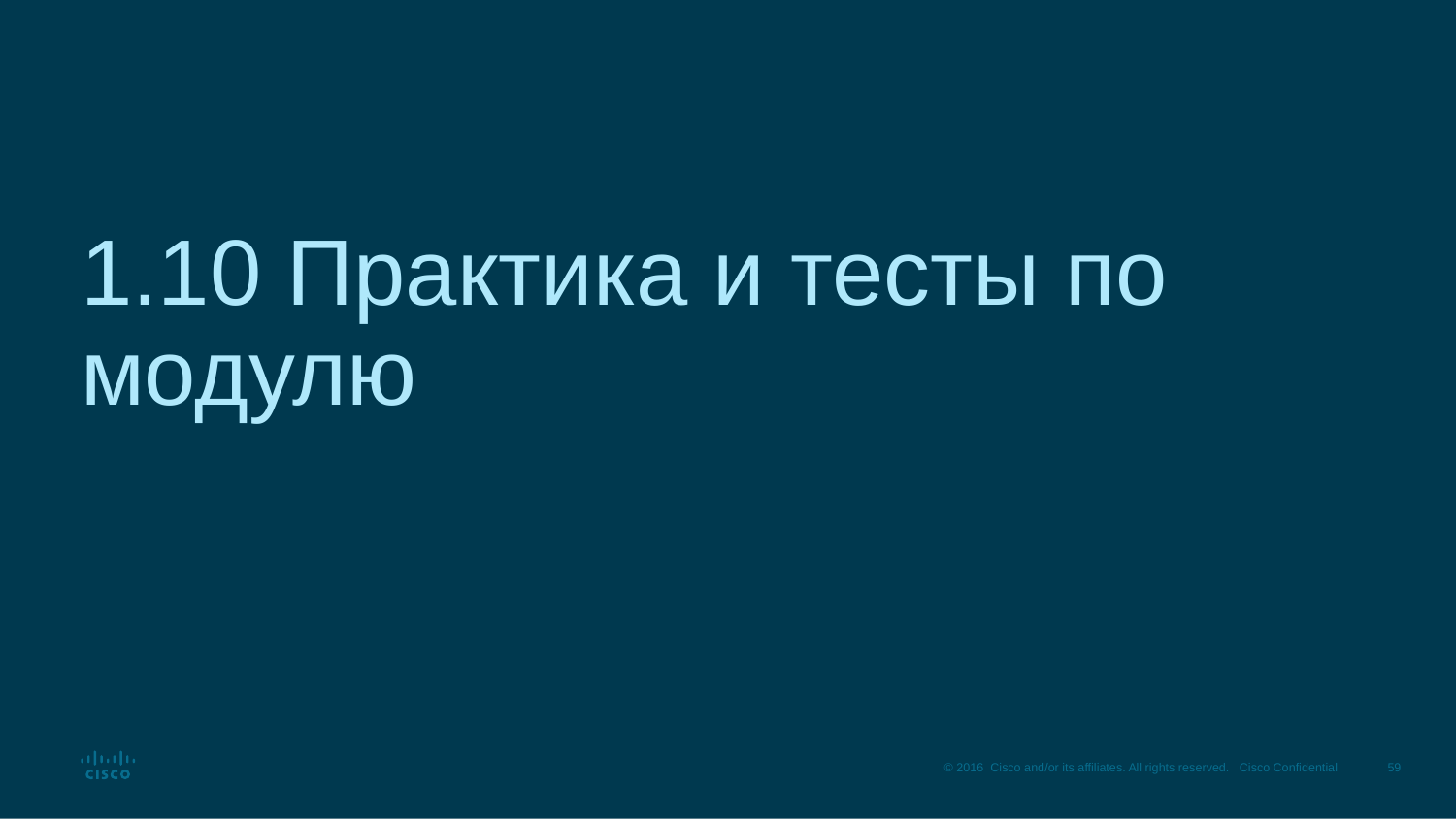

# 1.10 Практика и тесты по модулю